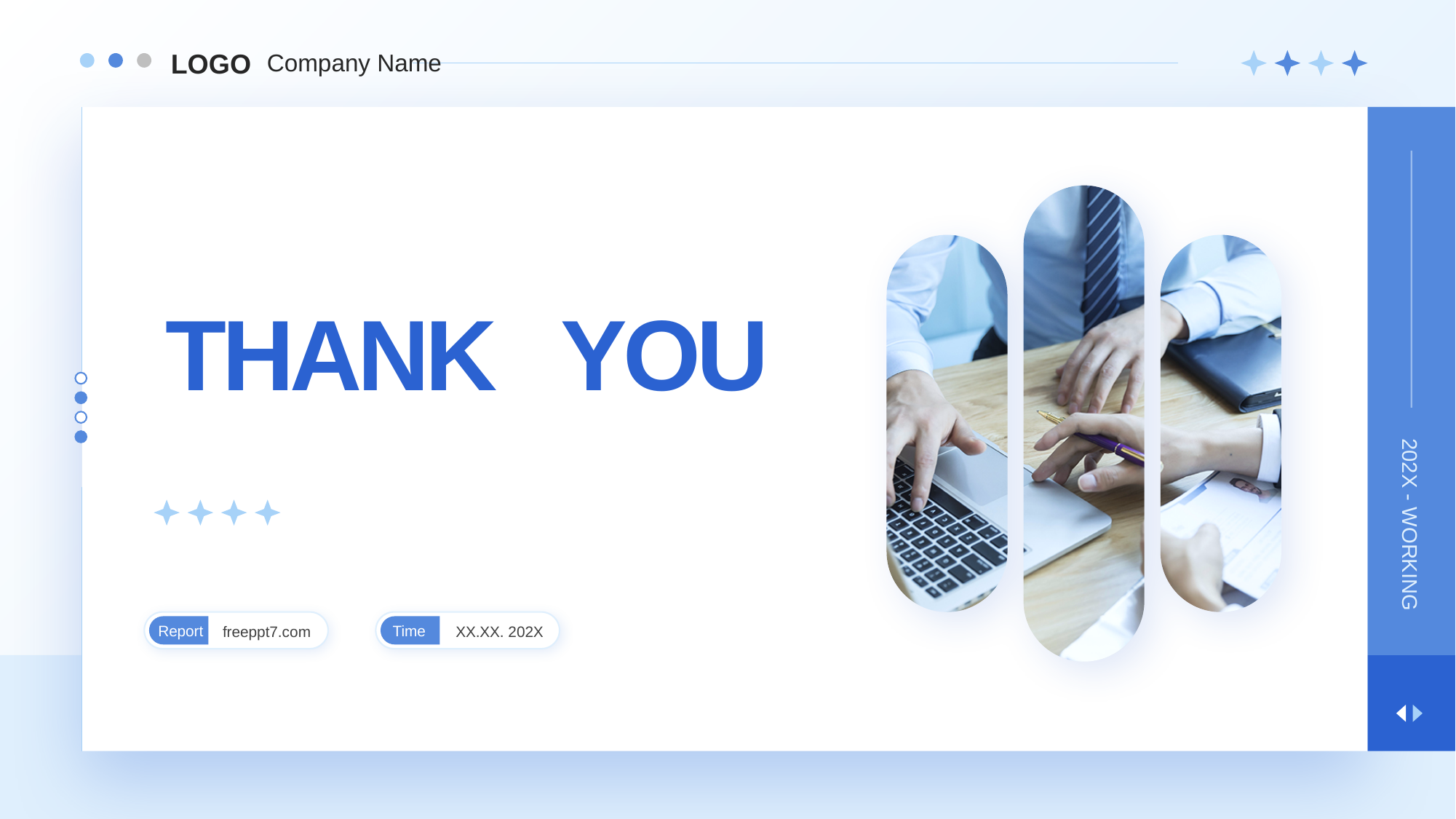

LOGO
Company Name

THANK   YOU

202X - WORKING

Report

freeppt7.com

Time

XX.XX. 202X